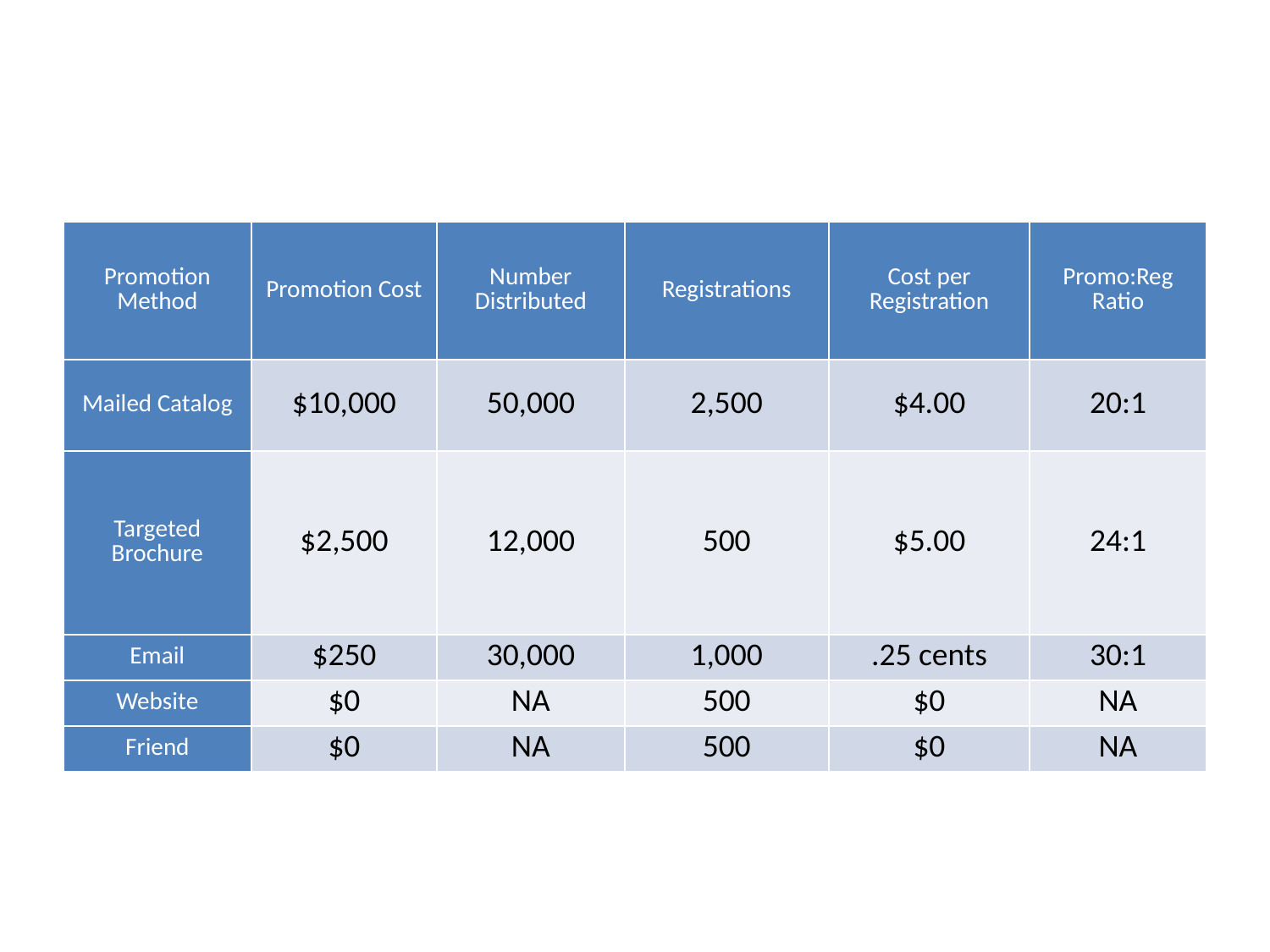

| Promotion Method | Promotion Cost | Number Distributed | Registrations | Cost per Registration | Promo:Reg Ratio |
| --- | --- | --- | --- | --- | --- |
| Mailed Catalog | $10,000 | 50,000 | 2,500 | $4.00 | 20:1 |
| Targeted Brochure | $2,500 | 12,000 | 500 | $5.00 | 24:1 |
| Email | $250 | 30,000 | 1,000 | .25 cents | 30:1 |
| Website | $0 | NA | 500 | $0 | NA |
| Friend | $0 | NA | 500 | $0 | NA |